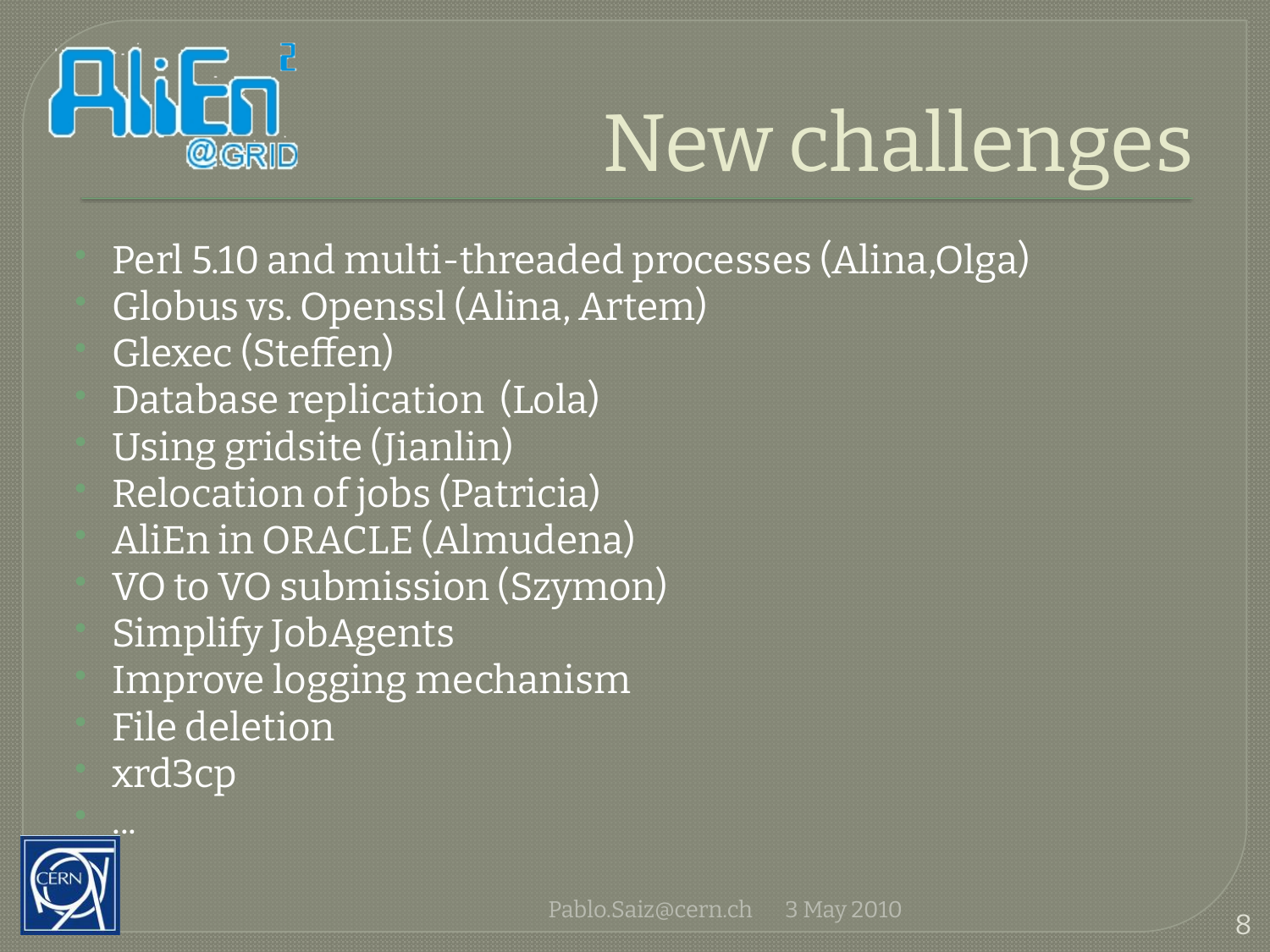

# New challenges
Perl 5.10 and multi-threaded processes (Alina,Olga)
Globus vs. Openssl (Alina, Artem)
Glexec (Steffen)
Database replication  (Lola)
Using gridsite (Jianlin)
Relocation of jobs (Patricia)
AliEn in ORACLE (Almudena)
VO to VO submission (Szymon)
Simplify JobAgents
Improve logging mechanism
File deletion
xrd3cp
...

Pablo.Saiz@cern.ch
3 May 2010
8